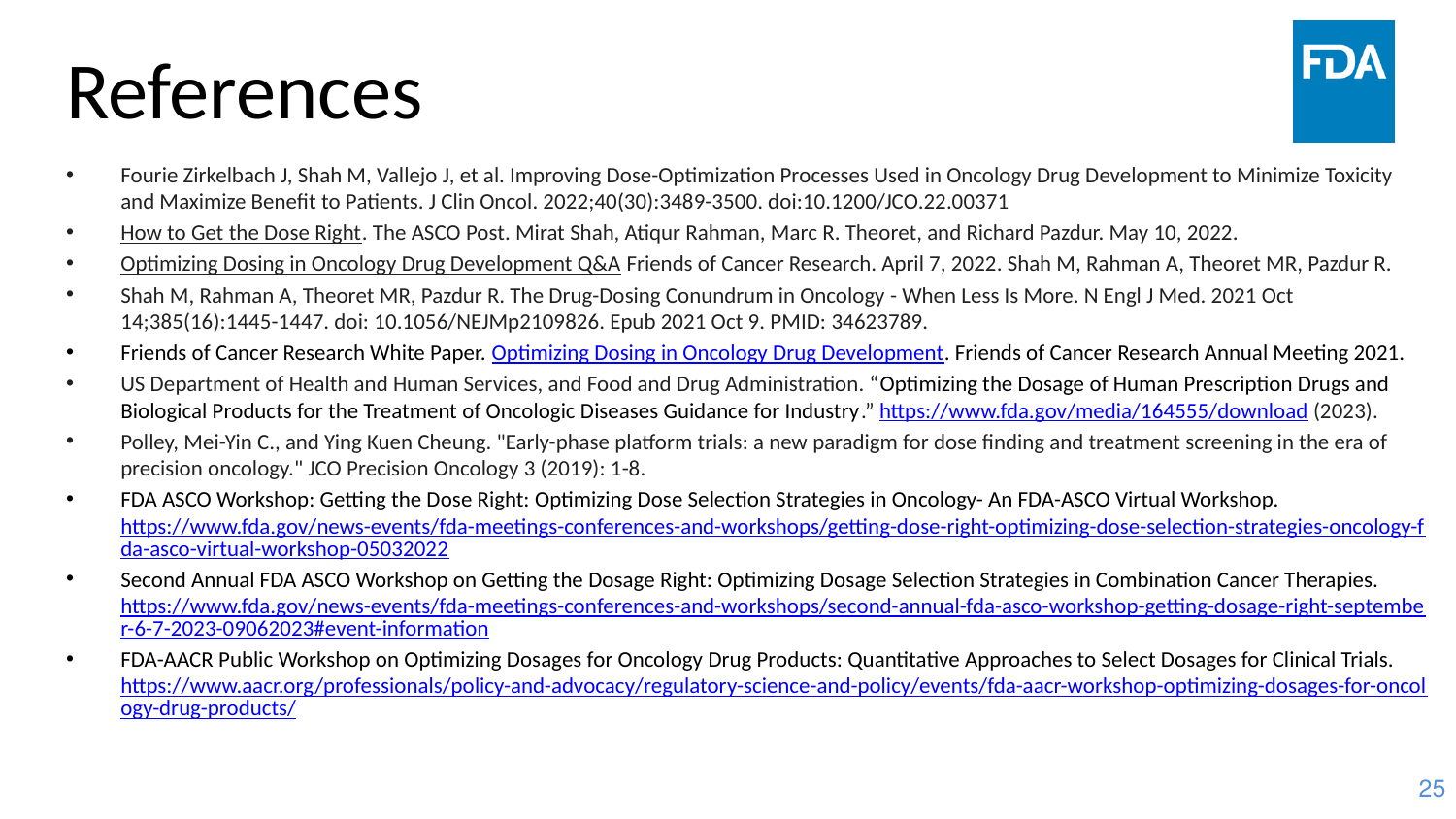

# References
Fourie Zirkelbach J, Shah M, Vallejo J, et al. Improving Dose-Optimization Processes Used in Oncology Drug Development to Minimize Toxicity and Maximize Benefit to Patients. J Clin Oncol. 2022;40(30):3489-3500. doi:10.1200/JCO.22.00371
How to Get the Dose Right. The ASCO Post. Mirat Shah, Atiqur Rahman, Marc R. Theoret, and Richard Pazdur. May 10, 2022.
Optimizing Dosing in Oncology Drug Development Q&A Friends of Cancer Research. April 7, 2022. Shah M, Rahman A, Theoret MR, Pazdur R.
Shah M, Rahman A, Theoret MR, Pazdur R. The Drug-Dosing Conundrum in Oncology - When Less Is More. N Engl J Med. 2021 Oct 14;385(16):1445-1447. doi: 10.1056/NEJMp2109826. Epub 2021 Oct 9. PMID: 34623789.
Friends of Cancer Research White Paper. Optimizing Dosing in Oncology Drug Development. Friends of Cancer Research Annual Meeting 2021.
US Department of Health and Human Services, and Food and Drug Administration. “Optimizing the Dosage of Human Prescription Drugs and Biological Products for the Treatment of Oncologic Diseases Guidance for Industry.” https://www.fda.gov/media/164555/download (2023).
Polley, Mei-Yin C., and Ying Kuen Cheung. "Early-phase platform trials: a new paradigm for dose finding and treatment screening in the era of precision oncology." JCO Precision Oncology 3 (2019): 1-8.
FDA ASCO Workshop: Getting the Dose Right: Optimizing Dose Selection Strategies in Oncology- An FDA-ASCO Virtual Workshop. https://www.fda.gov/news-events/fda-meetings-conferences-and-workshops/getting-dose-right-optimizing-dose-selection-strategies-oncology-fda-asco-virtual-workshop-05032022
Second Annual FDA ASCO Workshop on Getting the Dosage Right: Optimizing Dosage Selection Strategies in Combination Cancer Therapies. https://www.fda.gov/news-events/fda-meetings-conferences-and-workshops/second-annual-fda-asco-workshop-getting-dosage-right-september-6-7-2023-09062023#event-information
FDA-AACR Public Workshop on Optimizing Dosages for Oncology Drug Products: Quantitative Approaches to Select Dosages for Clinical Trials. https://www.aacr.org/professionals/policy-and-advocacy/regulatory-science-and-policy/events/fda-aacr-workshop-optimizing-dosages-for-oncology-drug-products/